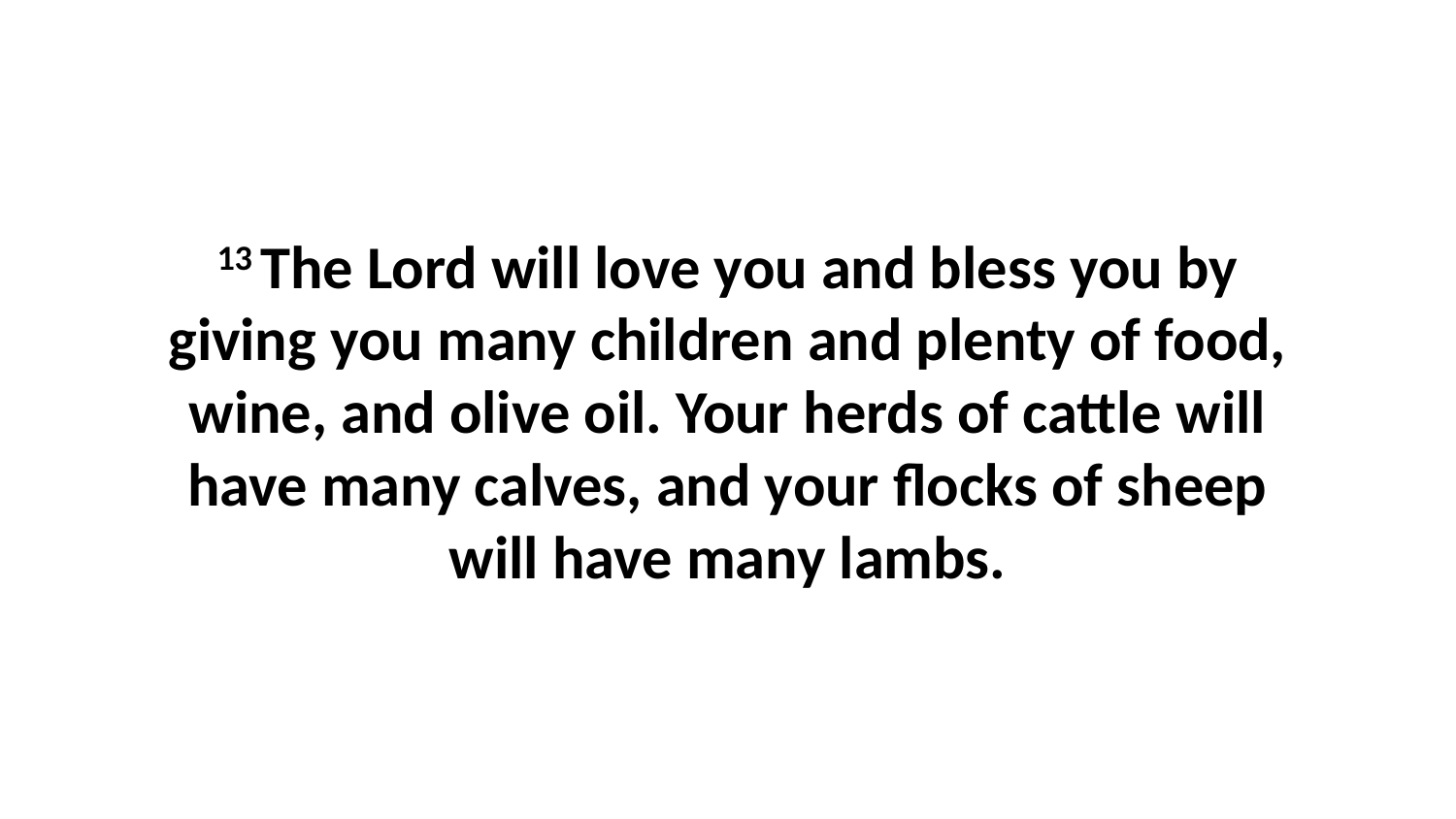

13 The Lord will love you and bless you by giving you many children and plenty of food, wine, and olive oil. Your herds of cattle will have many calves, and your flocks of sheep will have many lambs.